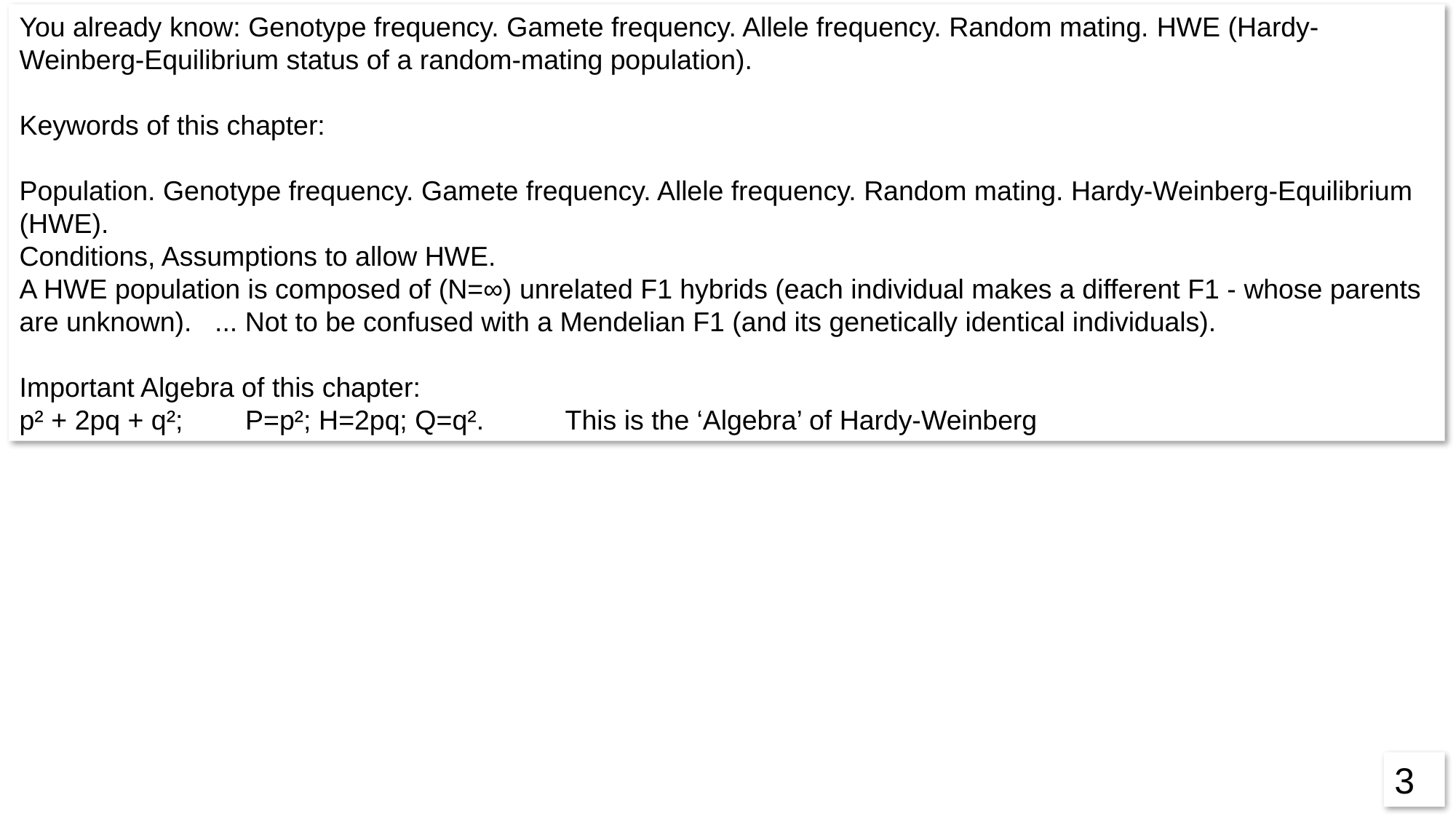

You already know: Genotype frequency. Gamete frequency. Allele frequency. Random mating. HWE (Hardy-Weinberg-Equilibrium status of a random-mating population).

Keywords of this chapter:

Population. Genotype frequency. Gamete frequency. Allele frequency. Random mating. Hardy-Weinberg-Equilibrium (HWE).
Conditions, Assumptions to allow HWE.
A HWE population is composed of (N=∞) unrelated F1 hybrids (each individual makes a different F1 - whose parents are unknown).   ... Not to be confused with a Mendelian F1 (and its genetically identical individuals).

Important Algebra of this chapter:
p² + 2pq + q²; 	 P=p²; H=2pq; Q=q².  	This is the ‘Algebra’ of Hardy-Weinberg
3